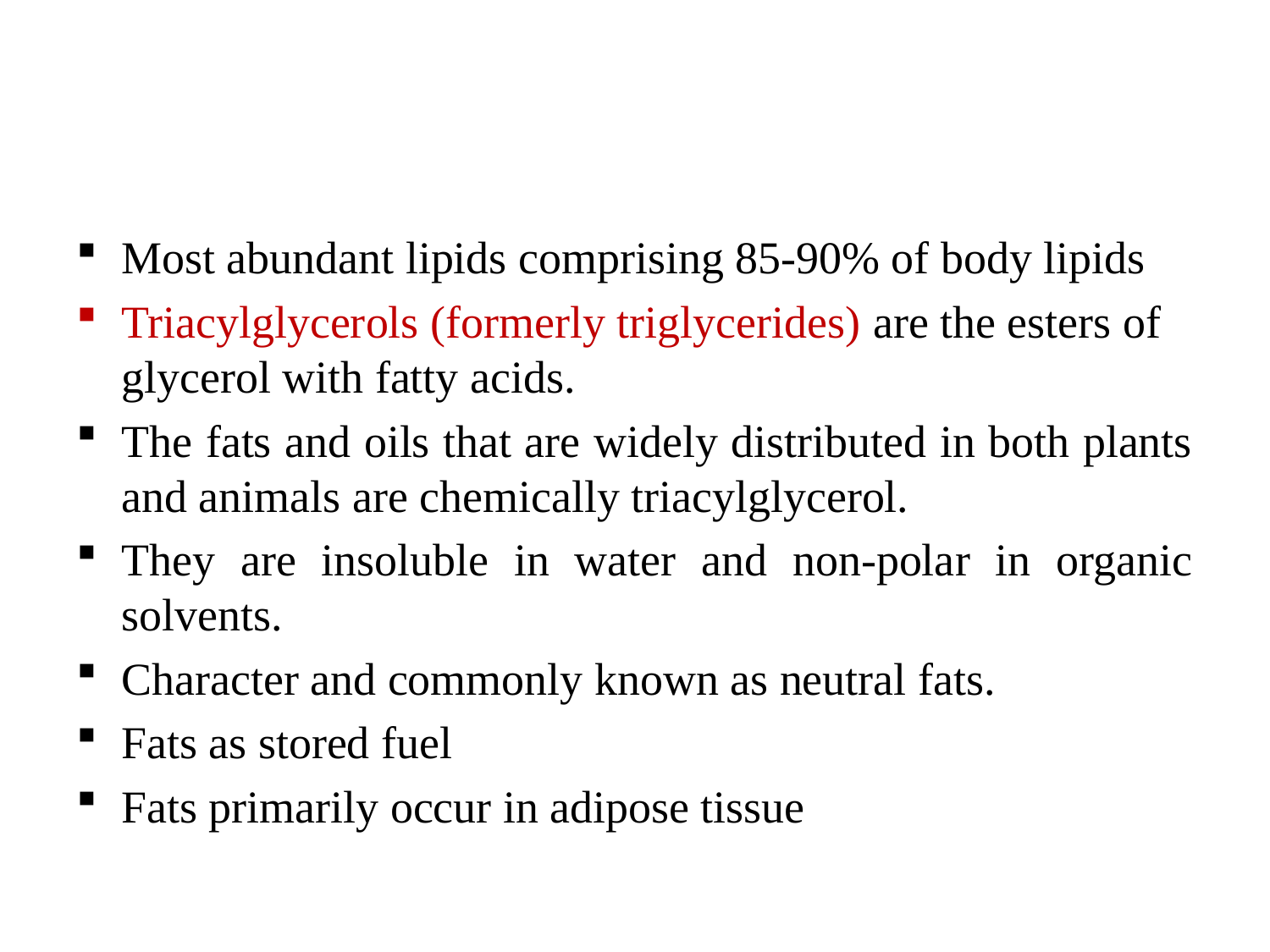

#
Most abundant lipids comprising 85-90% of body lipids
Triacylglycerols (formerly triglycerides) are the esters of glycerol with fatty acids.
The fats and oils that are widely distributed in both plants and animals are chemically triacylglycerol.
They are insoluble in water and non-polar in organic solvents.
Character and commonly known as neutral fats.
Fats as stored fuel
Fats primarily occur in adipose tissue